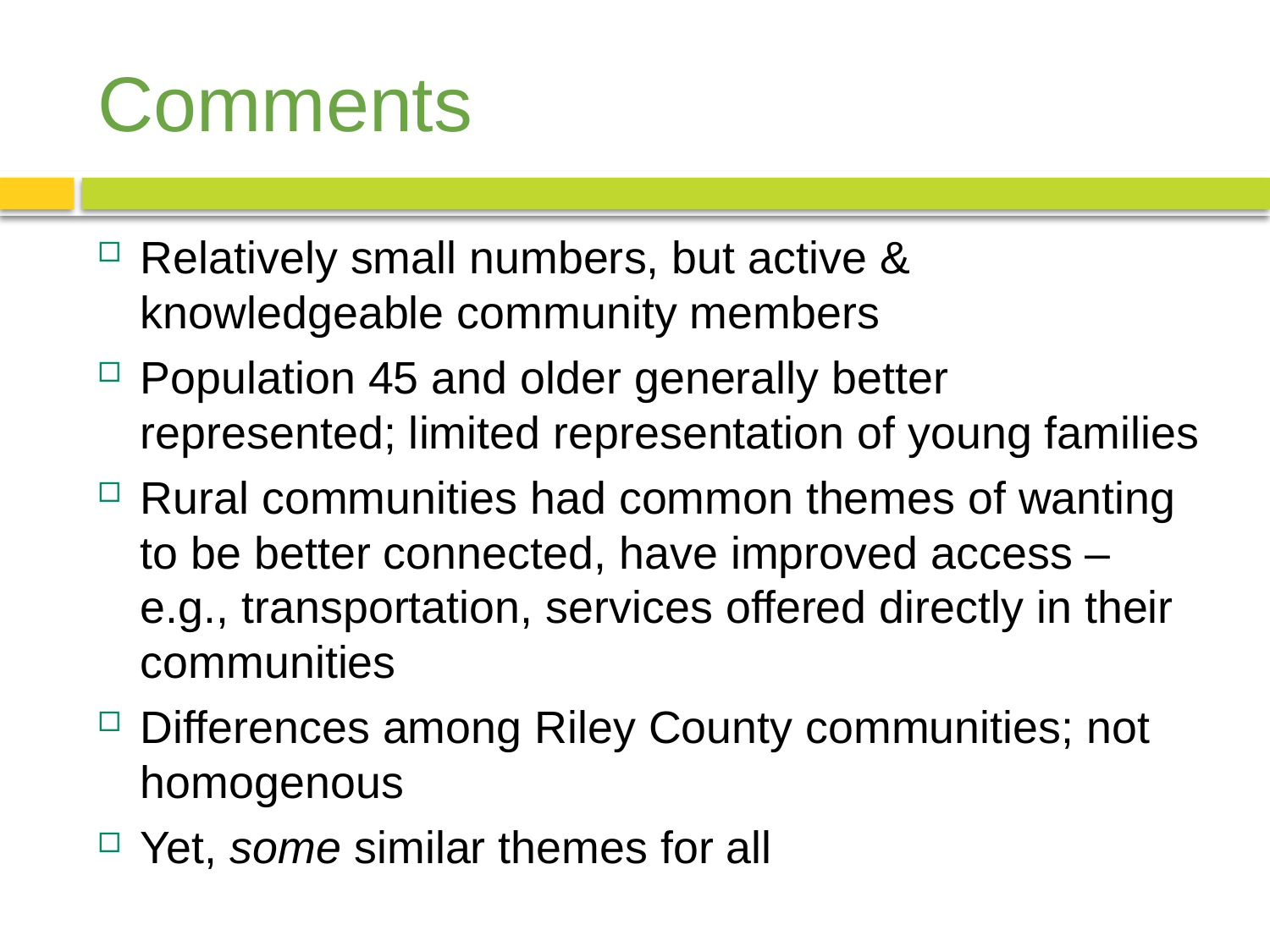

# Comments
Relatively small numbers, but active & knowledgeable community members
Population 45 and older generally better represented; limited representation of young families
Rural communities had common themes of wanting to be better connected, have improved access – e.g., transportation, services offered directly in their communities
Differences among Riley County communities; not homogenous
Yet, some similar themes for all